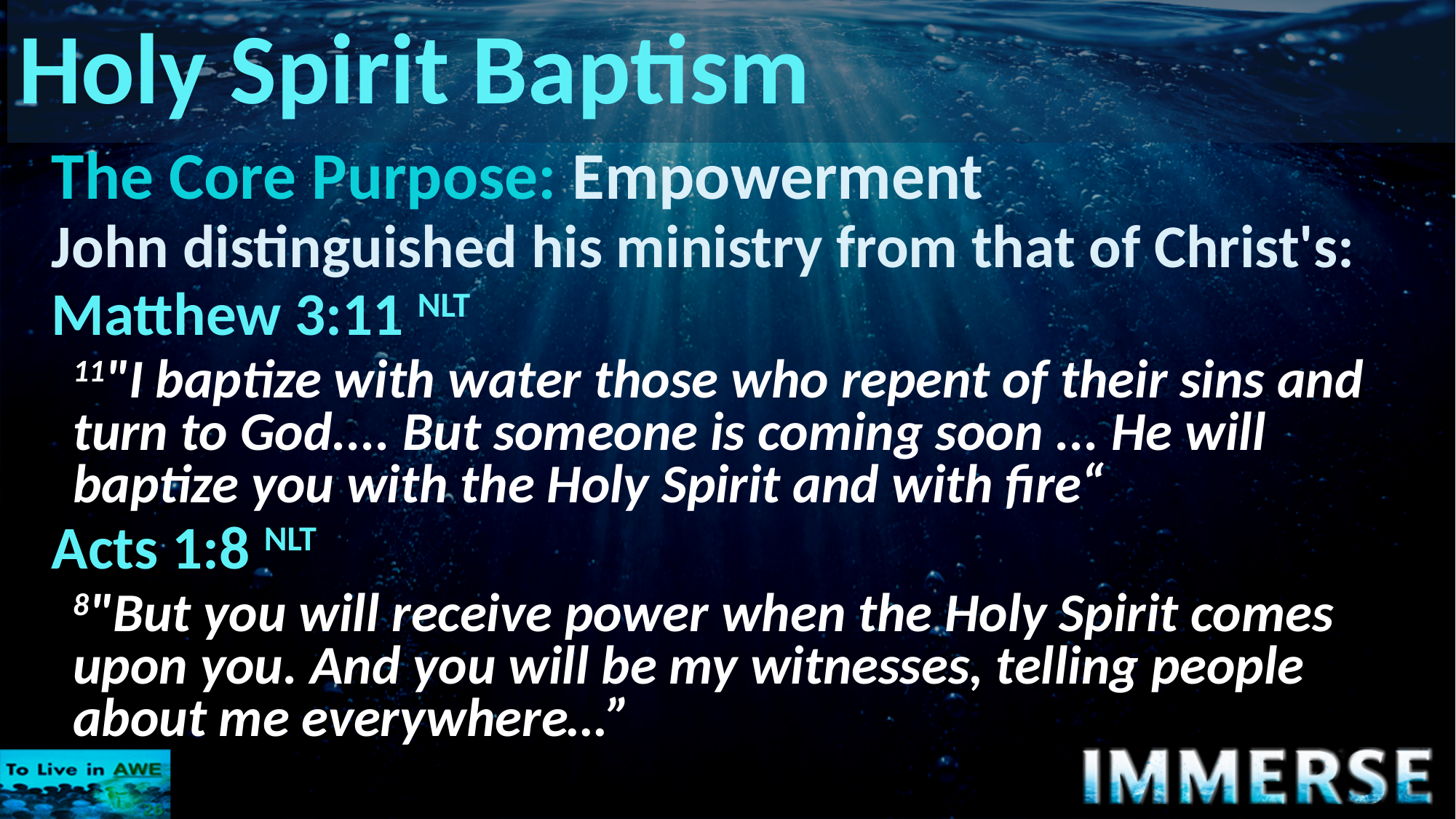

# Holy Spirit Baptism
The Core Purpose: Empowerment
John distinguished his ministry from that of Christ's:
Matthew 3:11 NLT
11"I baptize with water those who repent of their sins and turn to God.... But someone is coming soon ... He will baptize you with the Holy Spirit and with fire“
Acts 1:8 NLT
8"But you will receive power when the Holy Spirit comes upon you. And you will be my witnesses, telling people about me everywhere…”